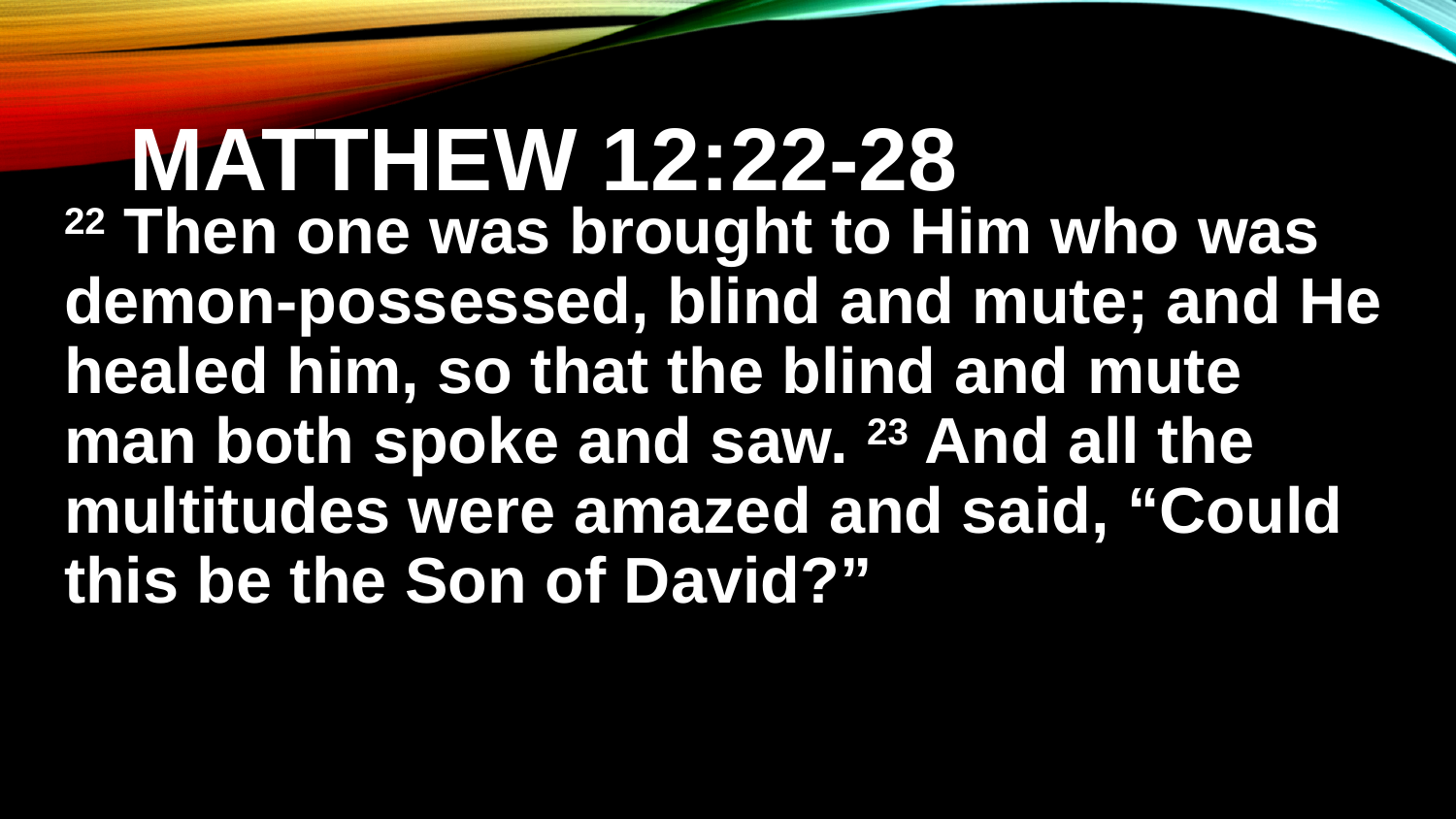

# Matthew 12:22-28
22 Then one was brought to Him who was demon-possessed, blind and mute; and He healed him, so that the blind and mute man both spoke and saw. 23 And all the multitudes were amazed and said, “Could this be the Son of David?”